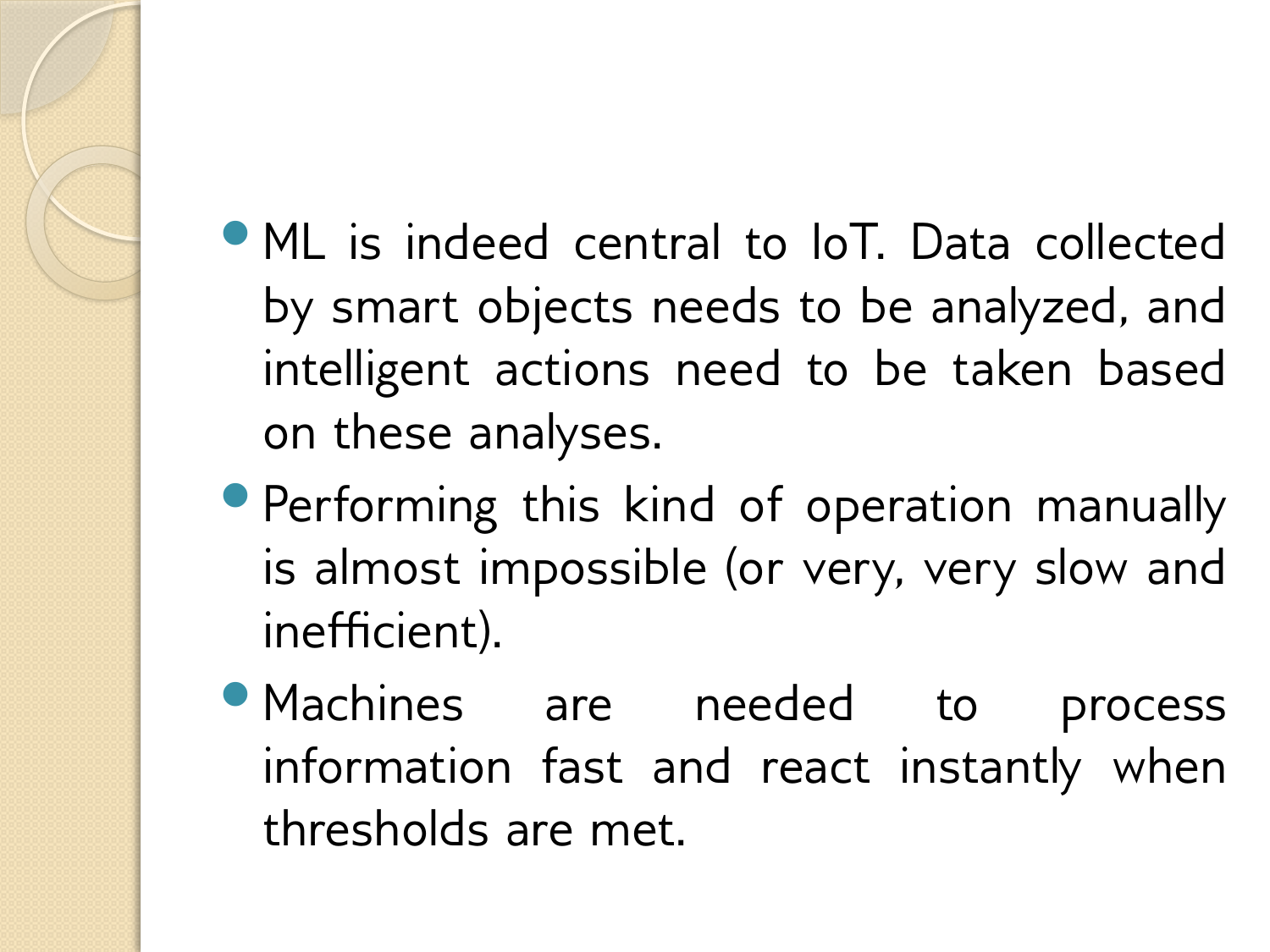

#
ML is indeed central to IoT. Data collected by smart objects needs to be analyzed, and intelligent actions need to be taken based on these analyses.
Performing this kind of operation manually is almost impossible (or very, very slow and inefficient).
Machines are needed to process information fast and react instantly when thresholds are met.